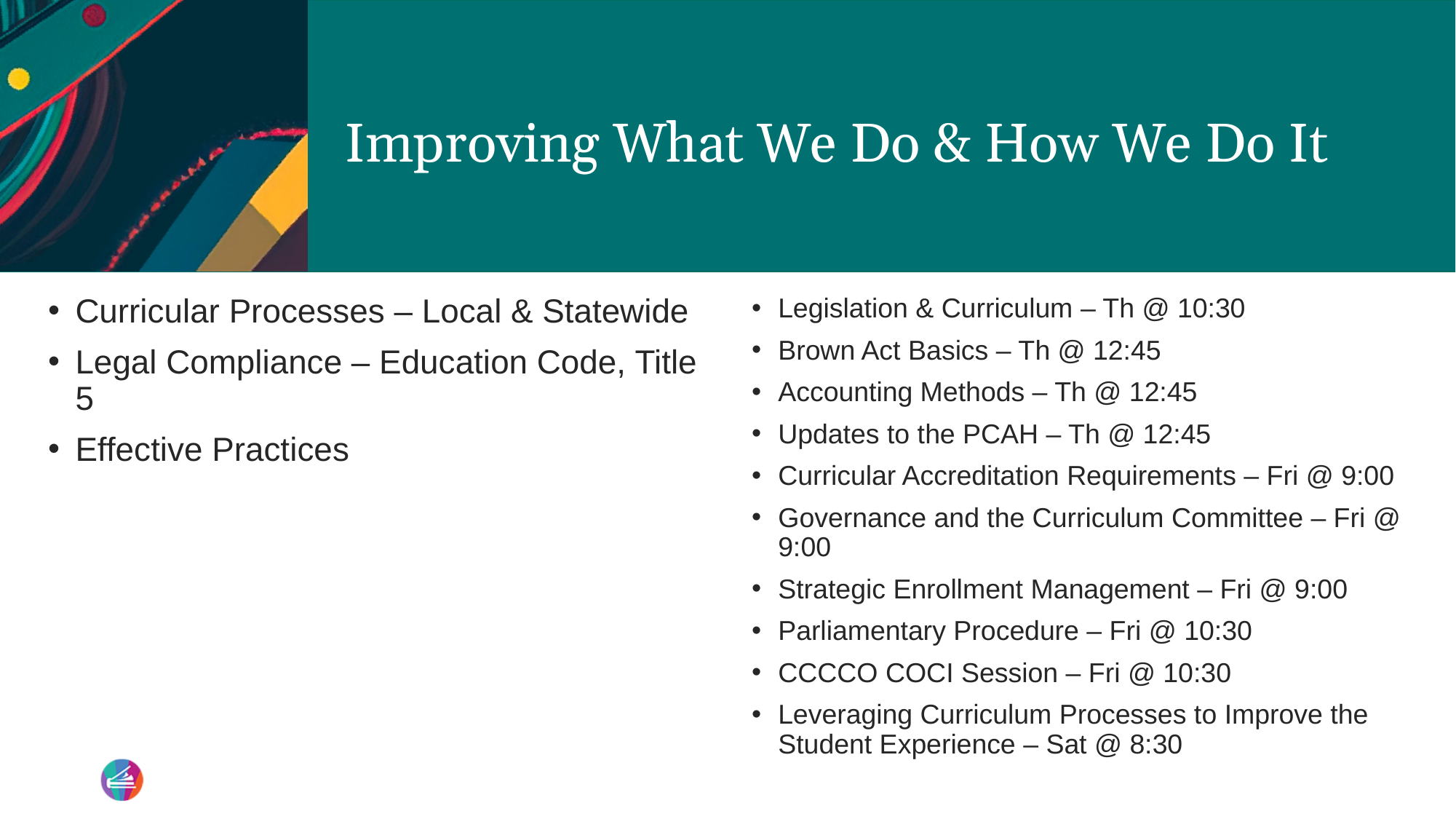

# Improving What We Do & How We Do It
Curricular Processes – Local & Statewide
Legal Compliance – Education Code, Title 5
Effective Practices
Legislation & Curriculum – Th @ 10:30
Brown Act Basics – Th @ 12:45
Accounting Methods – Th @ 12:45
Updates to the PCAH – Th @ 12:45
Curricular Accreditation Requirements – Fri @ 9:00
Governance and the Curriculum Committee – Fri @ 9:00
Strategic Enrollment Management – Fri @ 9:00
Parliamentary Procedure – Fri @ 10:30
CCCCO COCI Session – Fri @ 10:30
Leveraging Curriculum Processes to Improve the Student Experience – Sat @ 8:30